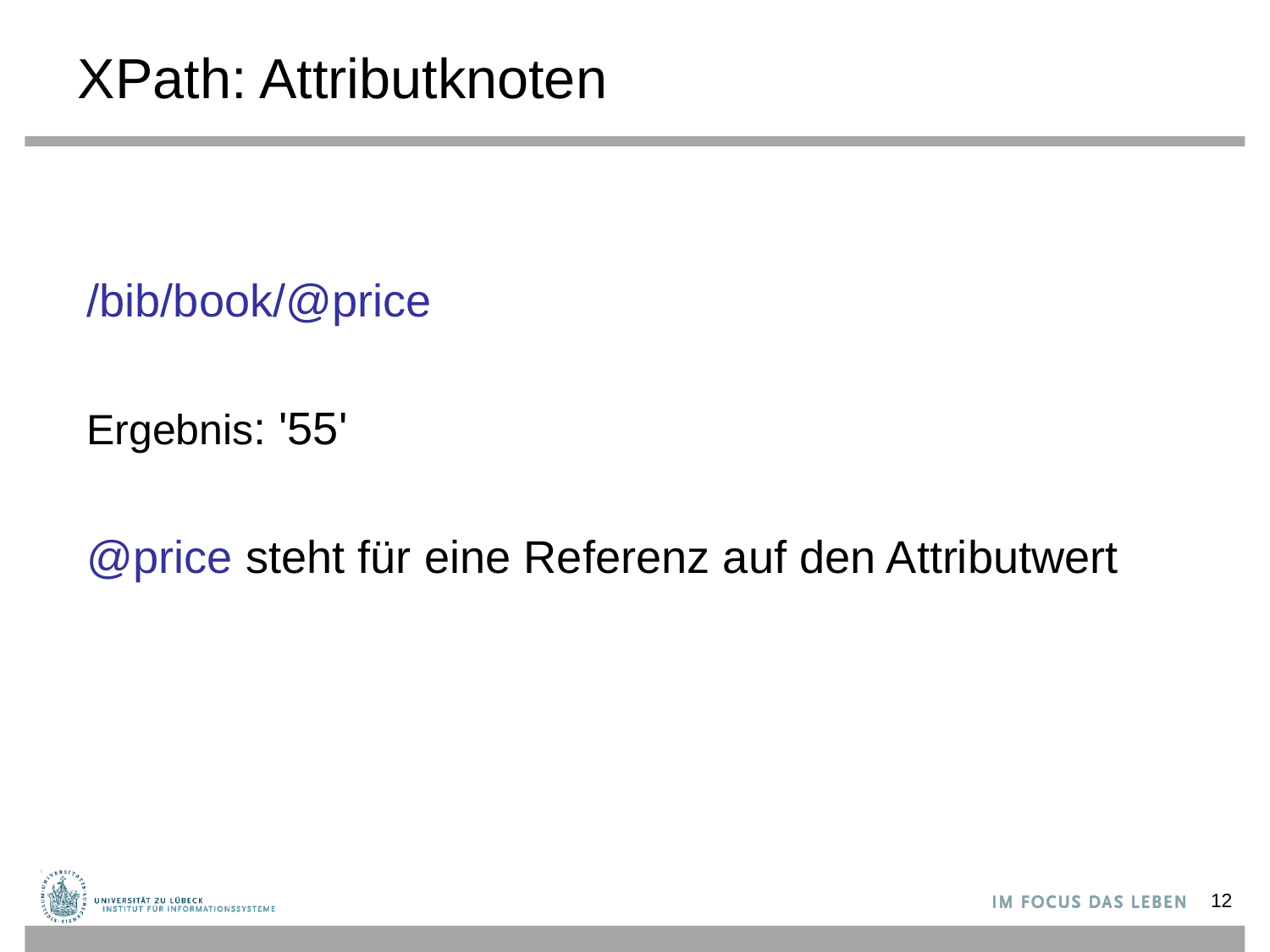

# XPath: Attributknoten
/bib/book/@price

Ergebnis: '55'

@price steht für eine Referenz auf den Attributwert
12